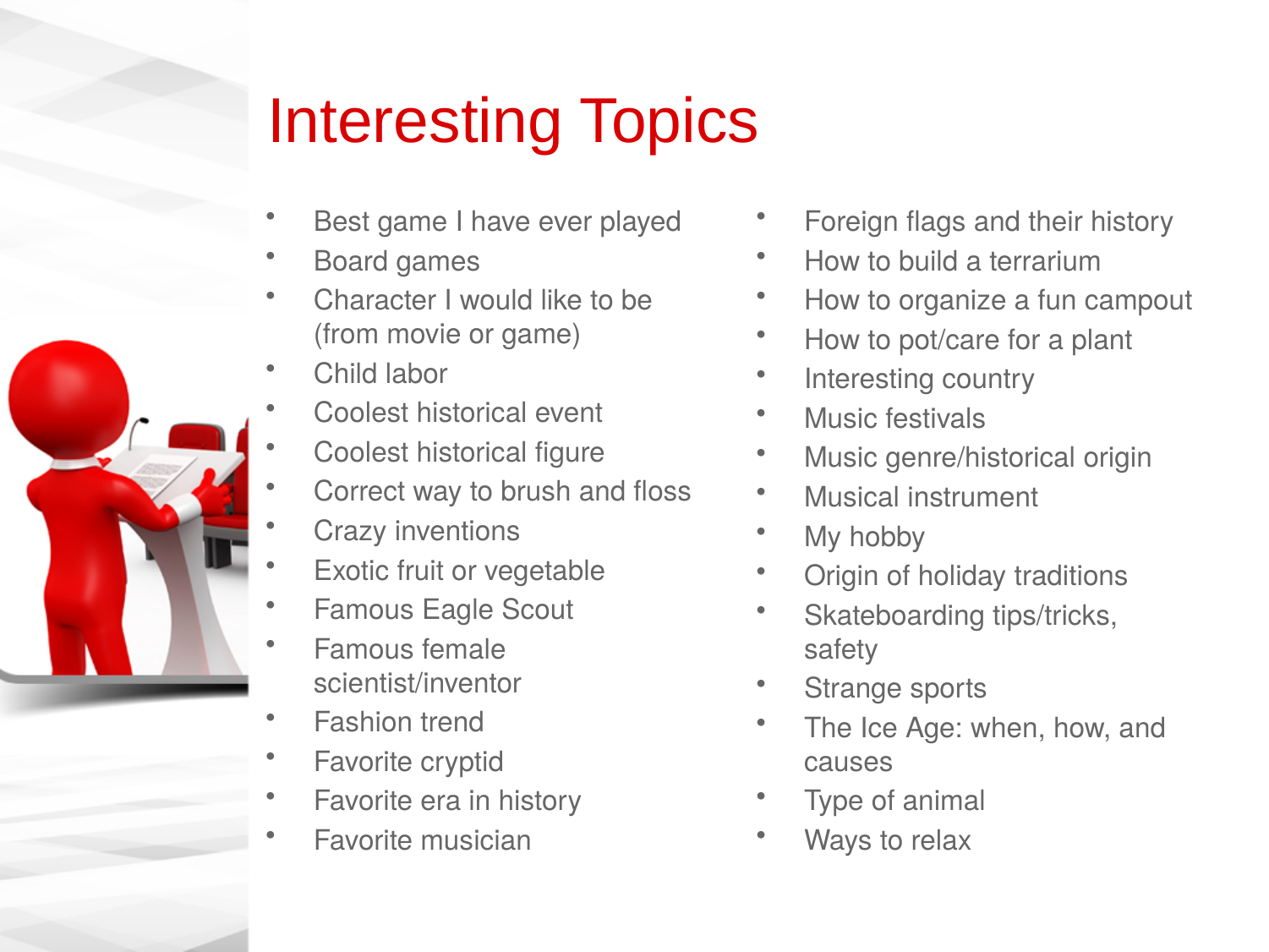

# Interesting Topics
Best game I have ever played
Board games
Character I would like to be (from movie or game)
Child labor
Coolest historical event
Coolest historical figure
Correct way to brush and floss
Crazy inventions
Exotic fruit or vegetable
Famous Eagle Scout
Famous female scientist/inventor
Fashion trend
Favorite cryptid
Favorite era in history
Favorite musician

Foreign flags and their history
How to build a terrarium
How to organize a fun campout
How to pot/care for a plant
Interesting country
Music festivals
Music genre/historical origin
Musical instrument
My hobby
Origin of holiday traditions
Skateboarding tips/tricks, safety
Strange sports
The Ice Age: when, how, and causes
Type of animal
Ways to relax